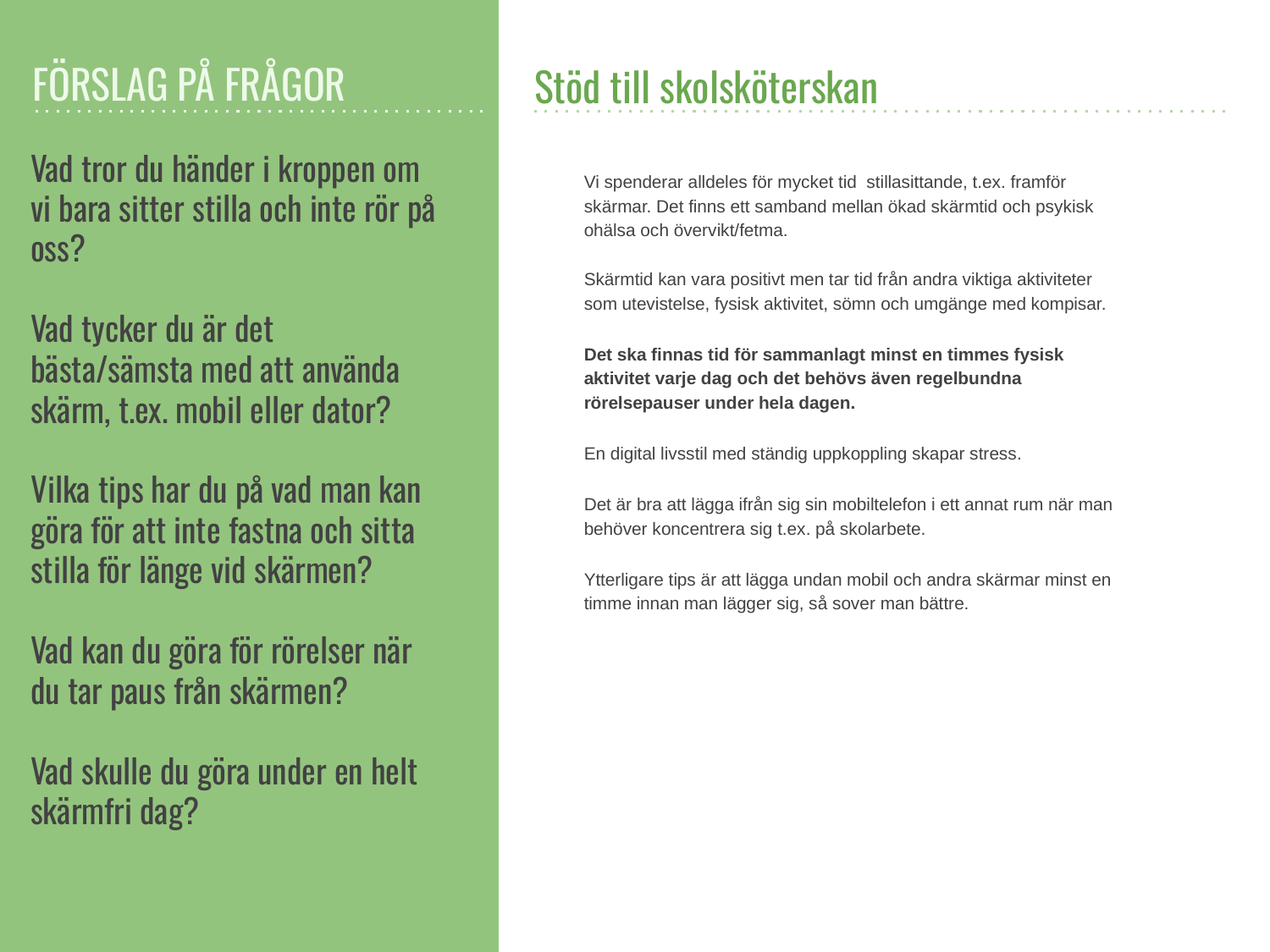

Vad tror du händer i kroppen om vi bara sitter stilla och inte rör på oss?

Vad tycker du är det bästa/sämsta med att använda skärm, t.ex. mobil eller dator?

Vilka tips har du på vad man kan göra för att inte fastna och sitta stilla för länge vid skärmen?

Vad kan du göra för rörelser när du tar paus från skärmen?

Vad skulle du göra under en helt skärmfri dag?

Vi spenderar alldeles för mycket tid  stillasittande, t.ex. framför skärmar. Det finns ett samband mellan ökad skärmtid och psykisk ohälsa och övervikt/fetma.

Skärmtid kan vara positivt men tar tid från andra viktiga aktiviteter som utevistelse, fysisk aktivitet, sömn och umgänge med kompisar.
Det ska finnas tid för sammanlagt minst en timmes fysisk aktivitet varje dag och det behövs även regelbundna rörelsepauser under hela dagen.
En digital livsstil med ständig uppkoppling skapar stress.
Det är bra att lägga ifrån sig sin mobiltelefon i ett annat rum när man behöver koncentrera sig t.ex. på skolarbete.
Ytterligare tips är att lägga undan mobil och andra skärmar minst en timme innan man lägger sig, så sover man bättre.